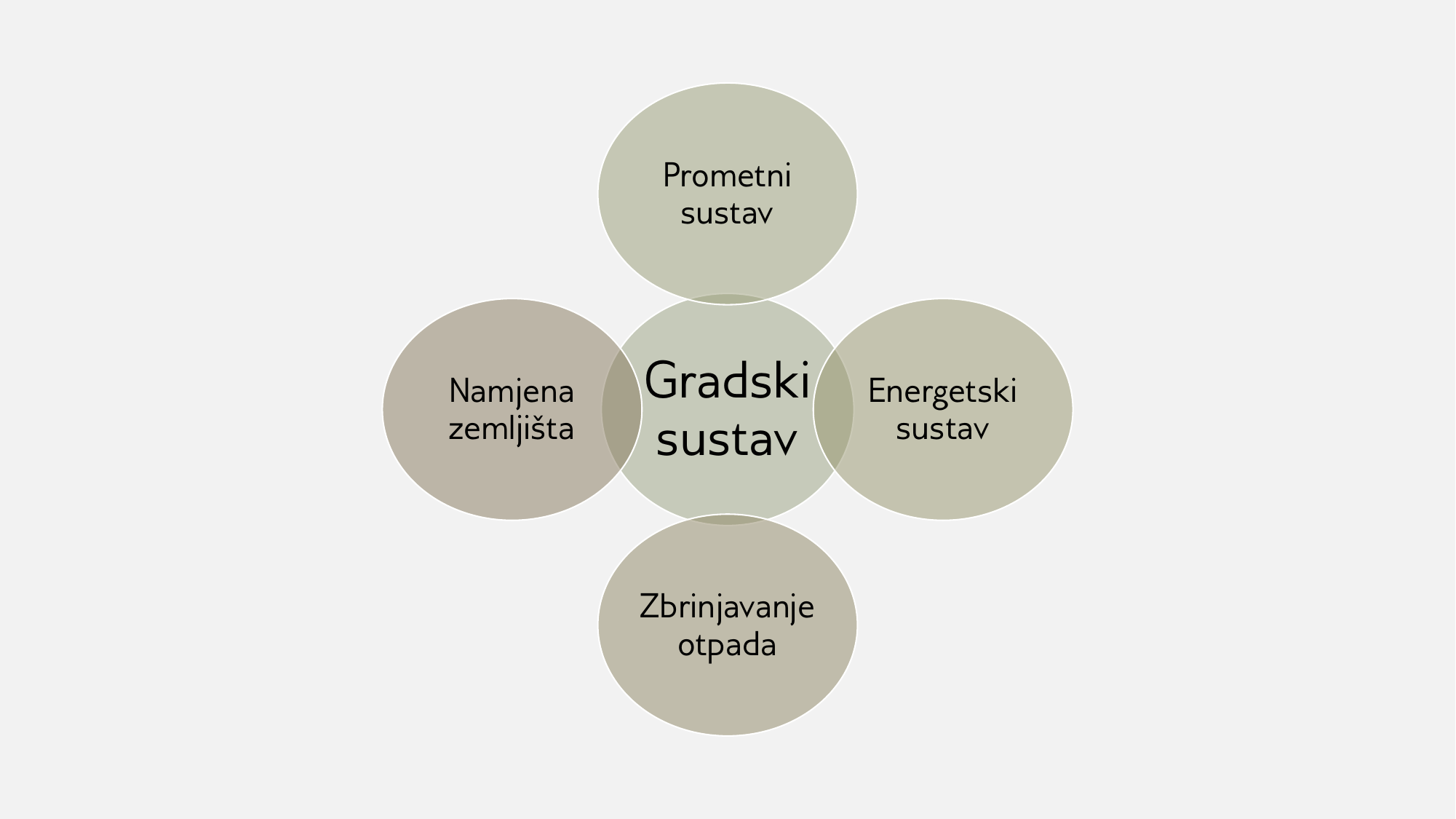

Gradski sustav
Prometni sustav
Energetski sustav
Zbrinjavanje otpada
Namjena zemljišta